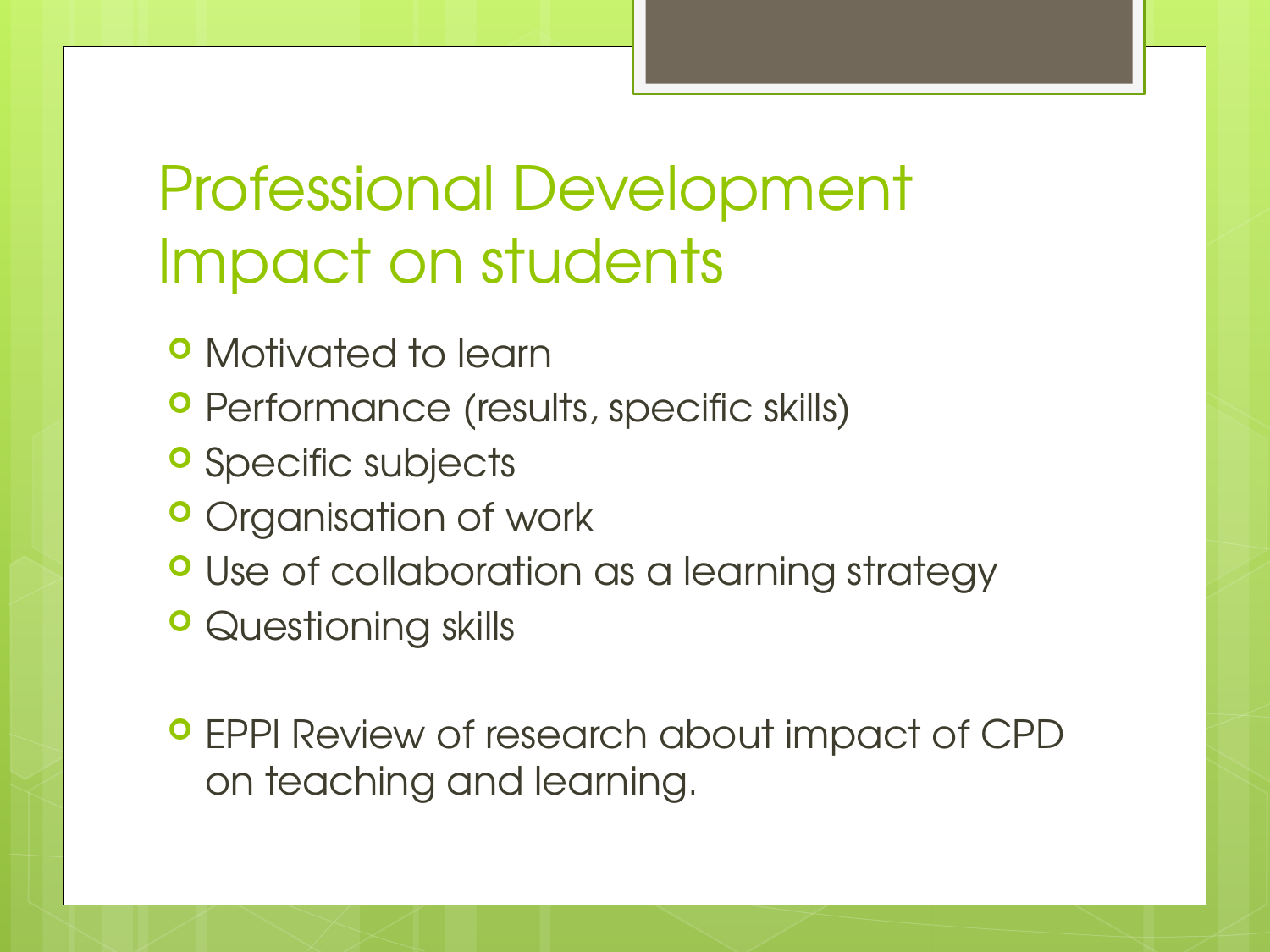

# Professional Development Impact on students
Motivated to learn
Performance (results, specific skills)
Specific subjects
Organisation of work
Use of collaboration as a learning strategy
Questioning skills

EPPI Review of research about impact of CPD on teaching and learning.